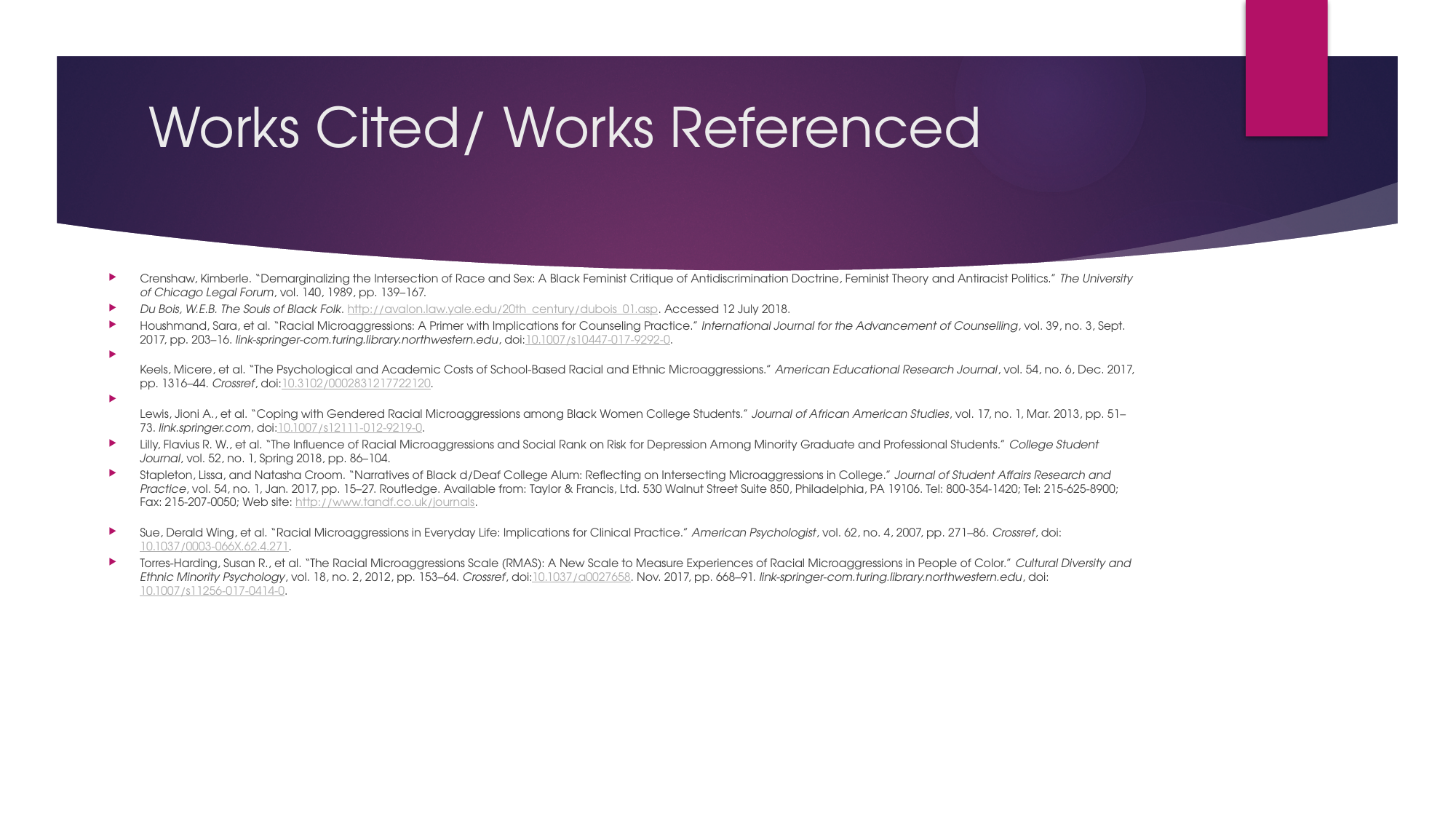

# Works Cited/ Works Referenced
Crenshaw, Kimberle. “Demarginalizing the Intersection of Race and Sex: A Black Feminist Critique of Antidiscrimination Doctrine, Feminist Theory and Antiracist Politics.” The University of Chicago Legal Forum, vol. 140, 1989, pp. 139–167.
Du Bois, W.E.B. The Souls of Black Folk. http://avalon.law.yale.edu/20th_century/dubois_01.asp. Accessed 12 July 2018.
Houshmand, Sara, et al. “Racial Microaggressions: A Primer with Implications for Counseling Practice.” International Journal for the Advancement of Counselling, vol. 39, no. 3, Sept. 2017, pp. 203–16. link-springer-com.turing.library.northwestern.edu, doi:10.1007/s10447-017-9292-0.
Keels, Micere, et al. “The Psychological and Academic Costs of School-Based Racial and Ethnic Microaggressions.” American Educational Research Journal, vol. 54, no. 6, Dec. 2017, pp. 1316–44. Crossref, doi:10.3102/0002831217722120.
Lewis, Jioni A., et al. “Coping with Gendered Racial Microaggressions among Black Women College Students.” Journal of African American Studies, vol. 17, no. 1, Mar. 2013, pp. 51–73. link.springer.com, doi:10.1007/s12111-012-9219-0.
Lilly, Flavius R. W., et al. “The Influence of Racial Microaggressions and Social Rank on Risk for Depression Among Minority Graduate and Professional Students.” College Student Journal, vol. 52, no. 1, Spring 2018, pp. 86–104.
Stapleton, Lissa, and Natasha Croom. “Narratives of Black d/Deaf College Alum: Reflecting on Intersecting Microaggressions in College.” Journal of Student Affairs Research and Practice, vol. 54, no. 1, Jan. 2017, pp. 15–27. Routledge. Available from: Taylor & Francis, Ltd. 530 Walnut Street Suite 850, Philadelphia, PA 19106. Tel: 800-354-1420; Tel: 215-625-8900; Fax: 215-207-0050; Web site: http://www.tandf.co.uk/journals.
Sue, Derald Wing, et al. “Racial Microaggressions in Everyday Life: Implications for Clinical Practice.” American Psychologist, vol. 62, no. 4, 2007, pp. 271–86. Crossref, doi:10.1037/0003-066X.62.4.271.
Torres-Harding, Susan R., et al. “The Racial Microaggressions Scale (RMAS): A New Scale to Measure Experiences of Racial Microaggressions in People of Color.” Cultural Diversity and Ethnic Minority Psychology, vol. 18, no. 2, 2012, pp. 153–64. Crossref, doi:10.1037/a0027658. Nov. 2017, pp. 668–91. link-springer-com.turing.library.northwestern.edu, doi:10.1007/s11256-017-0414-0.